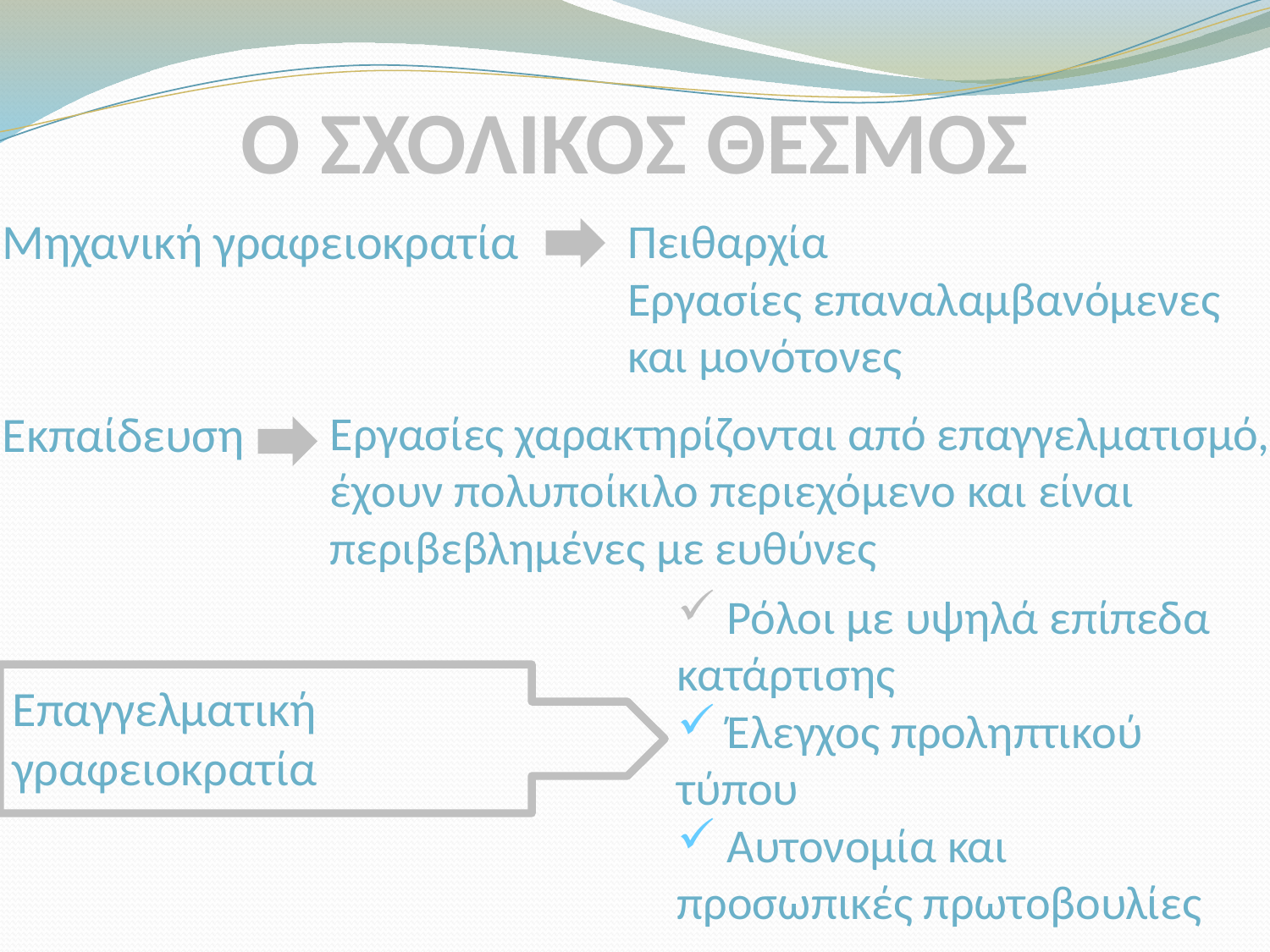

Ο ΣΧΟΛΙΚΟΣ ΘΕΣΜΟΣ
Μηχανική γραφειοκρατία
Πειθαρχία
Εργασίες επαναλαμβανόμενες και μονότονες

Εκπαίδευση
Εργασίες χαρακτηρίζονται από επαγγελματισμό, έχουν πολυποίκιλο περιεχόμενο και είναι περιβεβλημένες με ευθύνες

 Ρόλοι με υψηλά επίπεδα κατάρτισης
 Έλεγχος προληπτικού τύπου
 Αυτονομία και προσωπικές πρωτοβουλίες

Επαγγελματική γραφειοκρατία